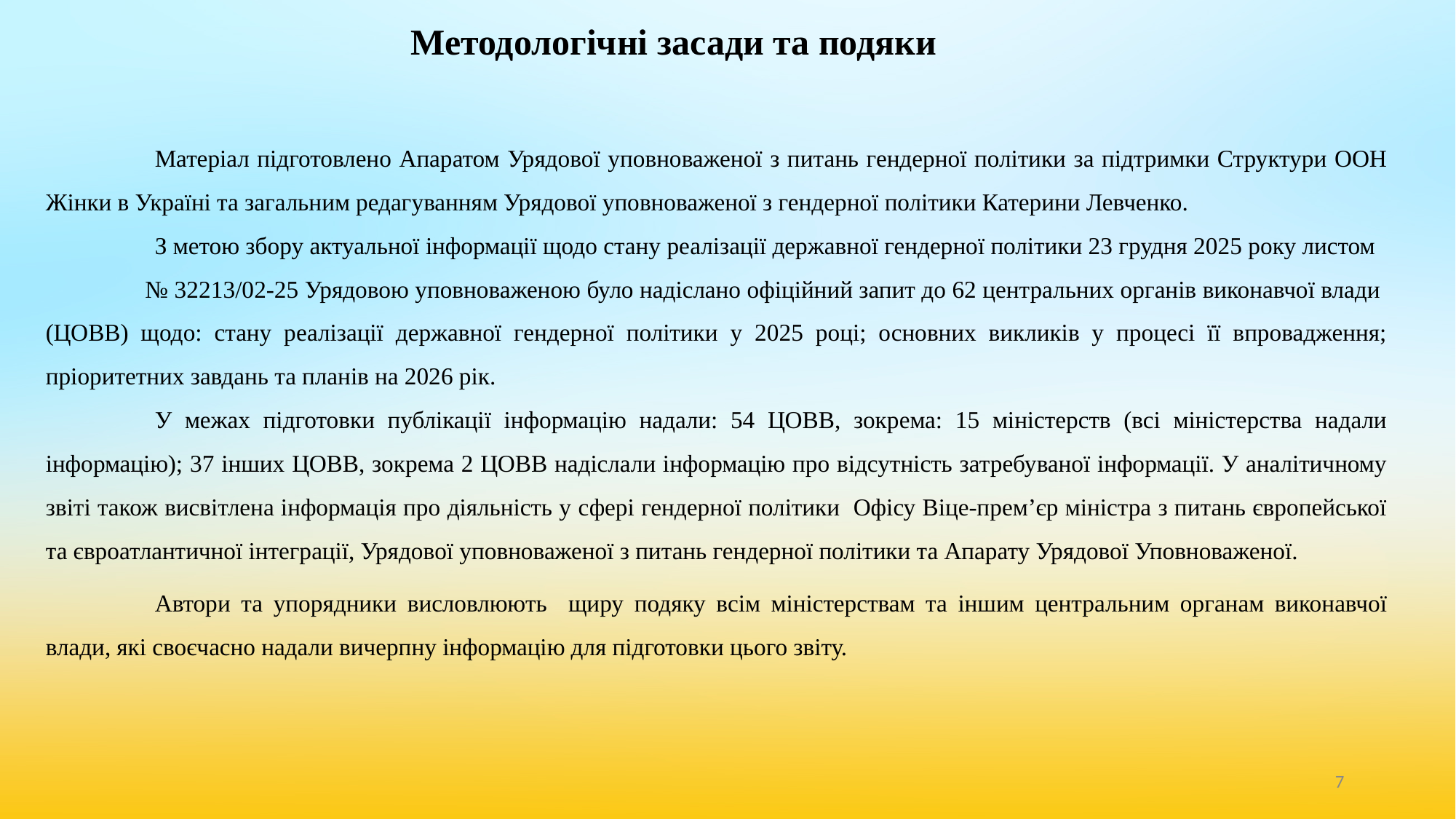

# Методологічні засади та подяки

	Матеріал підготовлено Апаратом Урядової уповноваженої з питань гендерної політики за підтримки Структури ООН Жінки в Україні та загальним редагуванням Урядової уповноваженої з гендерної політики Катерини Левченко.
	З метою збору актуальної інформації щодо стану реалізації державної гендерної політики 23 грудня 2025 року листом                   № 32213/02-25 Урядовою уповноваженою було надіслано офіційний запит до 62 центральних органів виконавчої влади  (ЦОВВ) щодо: стану реалізації державної гендерної політики у 2025 році; основних викликів у процесі її впровадження; пріоритетних завдань та планів на 2026 рік.
	У межах підготовки публікації інформацію надали: 54 ЦОВВ, зокрема: 15 міністерств (всі міністерства надали інформацію); 37 інших ЦОВВ, зокрема 2 ЦОВВ надіслали інформацію про відсутність затребуваної інформації. У аналітичному звіті також висвітлена інформація про діяльність у сфері гендерної політики  Офісу Віце-прем’єр міністра з питань європейської та євроатлантичної інтеграції, Урядової уповноваженої з питань гендерної політики та Апарату Урядової Уповноваженої.
	Автори та упорядники висловлюють  щиру подяку всім міністерствам та іншим центральним органам виконавчої влади, які своєчасно надали вичерпну інформацію для підготовки цього звіту.

7